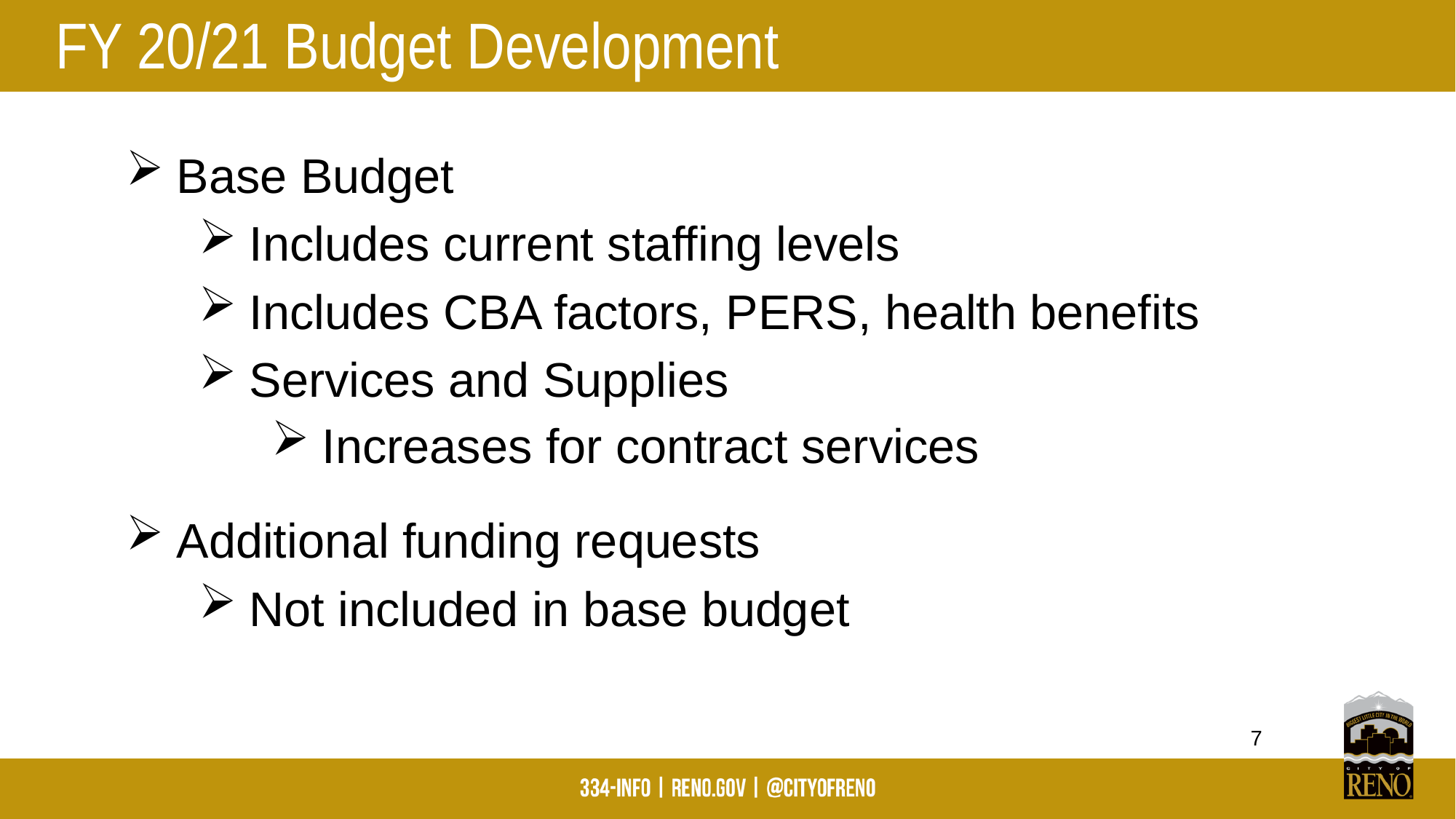

# FY 20/21 Budget Development
Base Budget
Includes current staffing levels
Includes CBA factors, PERS, health benefits
Services and Supplies
Increases for contract services
Additional funding requests
Not included in base budget
7